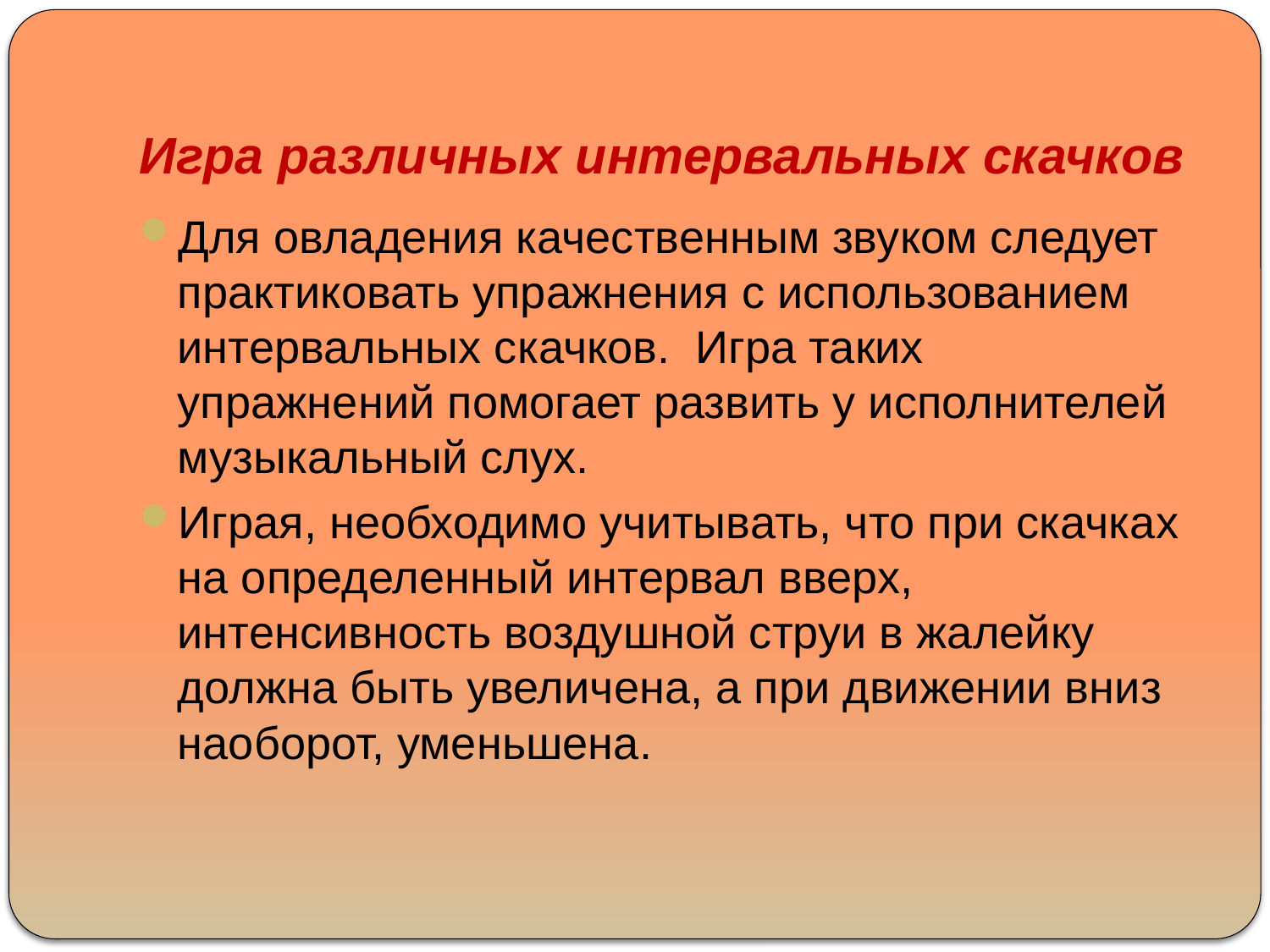

# Игра различных интервальных скачков
Для овладения качественным звуком следует практиковать упражнения с использованием интервальных скачков.  Игра таких упражнений помогает развить у исполнителей музыкальный слух.
Играя, необходимо учитывать, что при скачках на определенный интервал вверх,  интенсивность воздушной струи в жалейку должна быть увеличена, а при движении вниз наоборот, уменьшена.